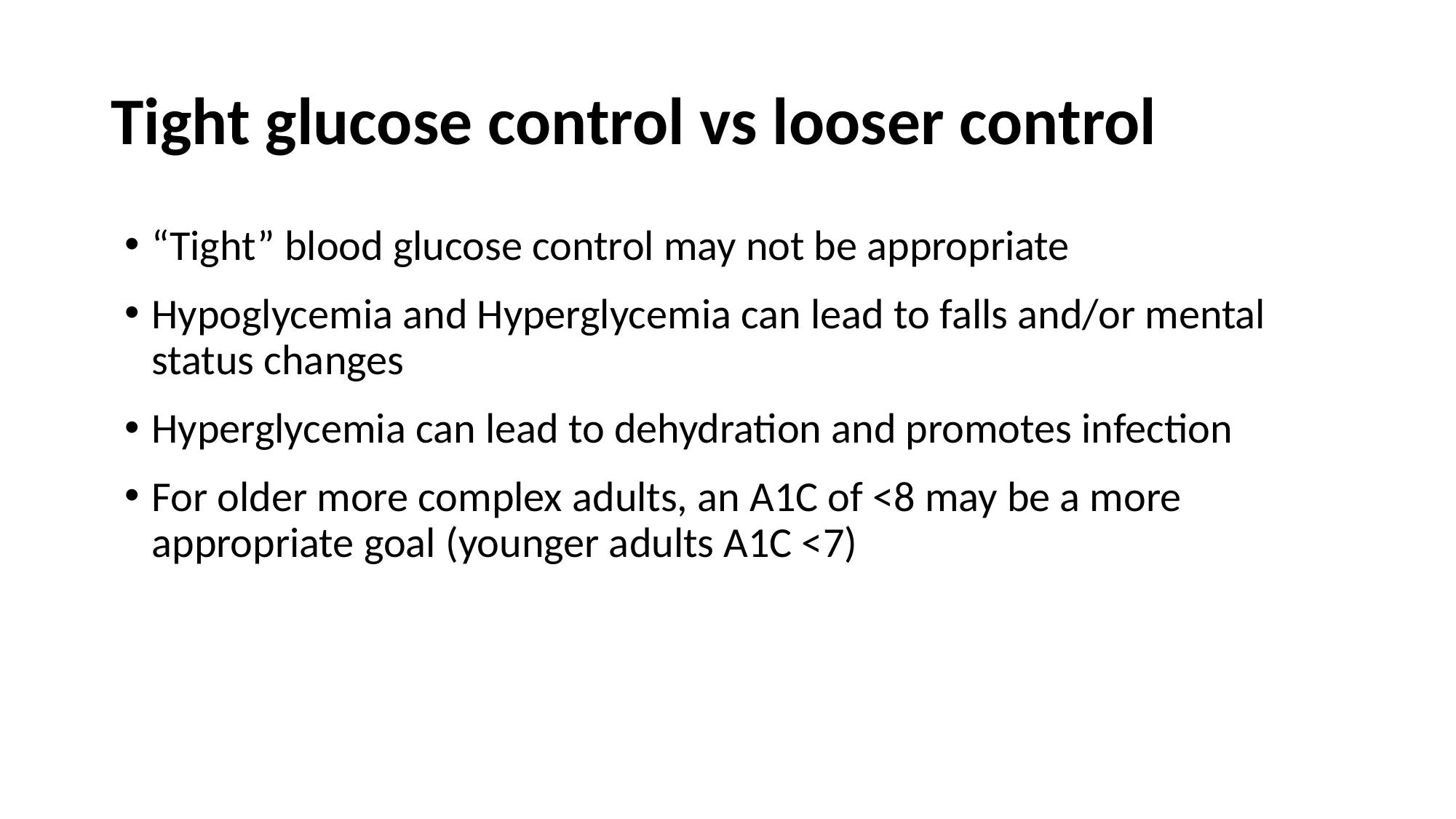

# Tight glucose control vs looser control
“Tight” blood glucose control may not be appropriate
Hypoglycemia and Hyperglycemia can lead to falls and/or mental status changes
Hyperglycemia can lead to dehydration and promotes infection
For older more complex adults, an A1C of <8 may be a more appropriate goal (younger adults A1C <7)